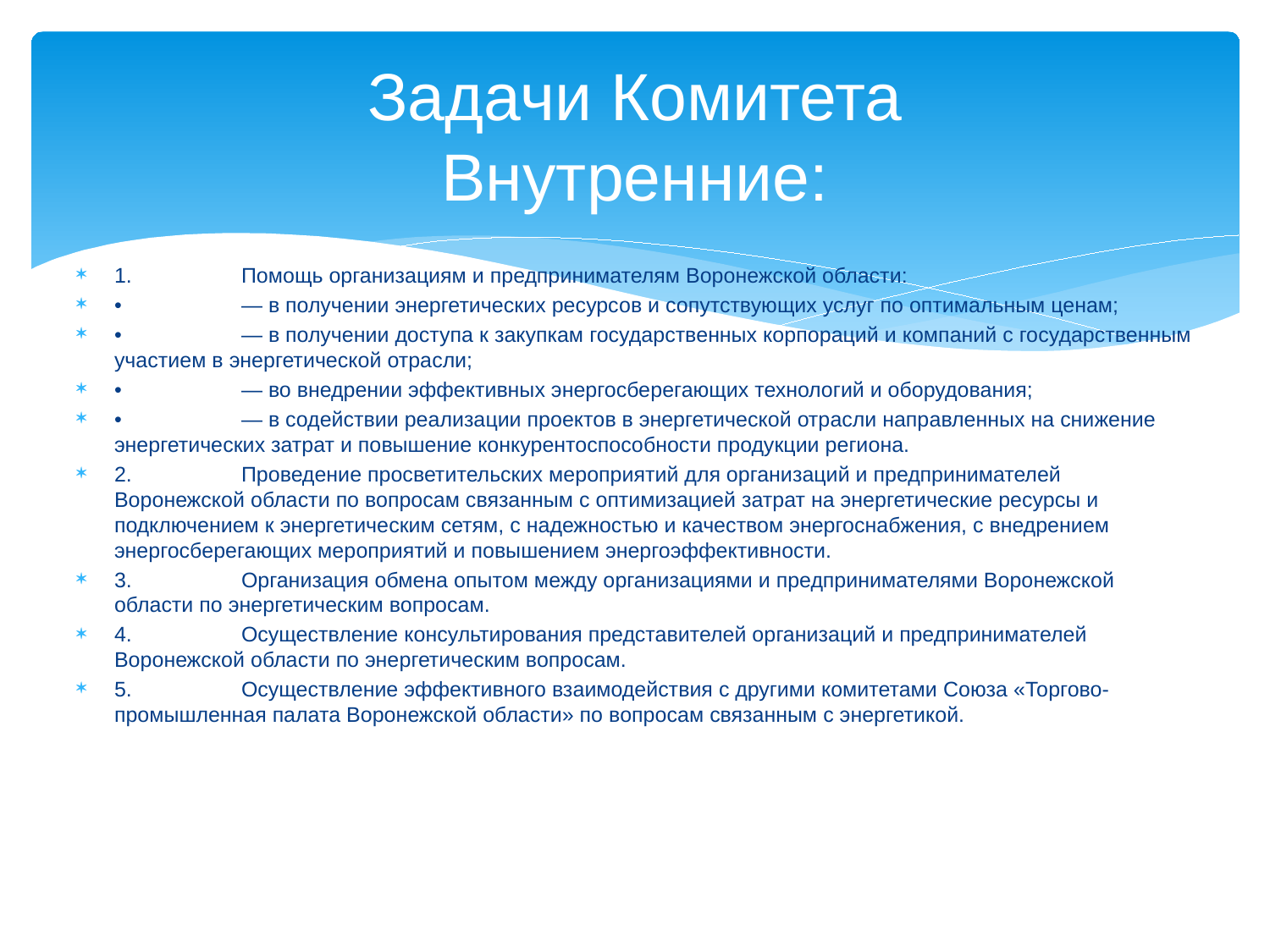

# Задачи Комитета Внутренние:

1.	Помощь организациям и предпринимателям Воронежской области:
•	— в получении энергетических ресурсов и сопутствующих услуг по оптимальным ценам;
•	— в получении доступа к закупкам государственных корпораций и компаний с государственным участием в энергетической отрасли;
•	— во внедрении эффективных энергосберегающих технологий и оборудования;
•	— в содействии реализации проектов в энергетической отрасли направленных на снижение энергетических затрат и повышение конкурентоспособности продукции региона.
2.	Проведение просветительских мероприятий для организаций и предпринимателей Воронежской области по вопросам связанным с оптимизацией затрат на энергетические ресурсы и подключением к энергетическим сетям, с надежностью и качеством энергоснабжения, с внедрением энергосберегающих мероприятий и повышением энергоэффективности.
3.	Организация обмена опытом между организациями и предпринимателями Воронежской области по энергетическим вопросам.
4.	Осуществление консультирования представителей организаций и предпринимателей Воронежской области по энергетическим вопросам.
5.	Осуществление эффективного взаимодействия с другими комитетами Союза «Торгово-промышленная палата Воронежской области» по вопросам связанным с энергетикой.